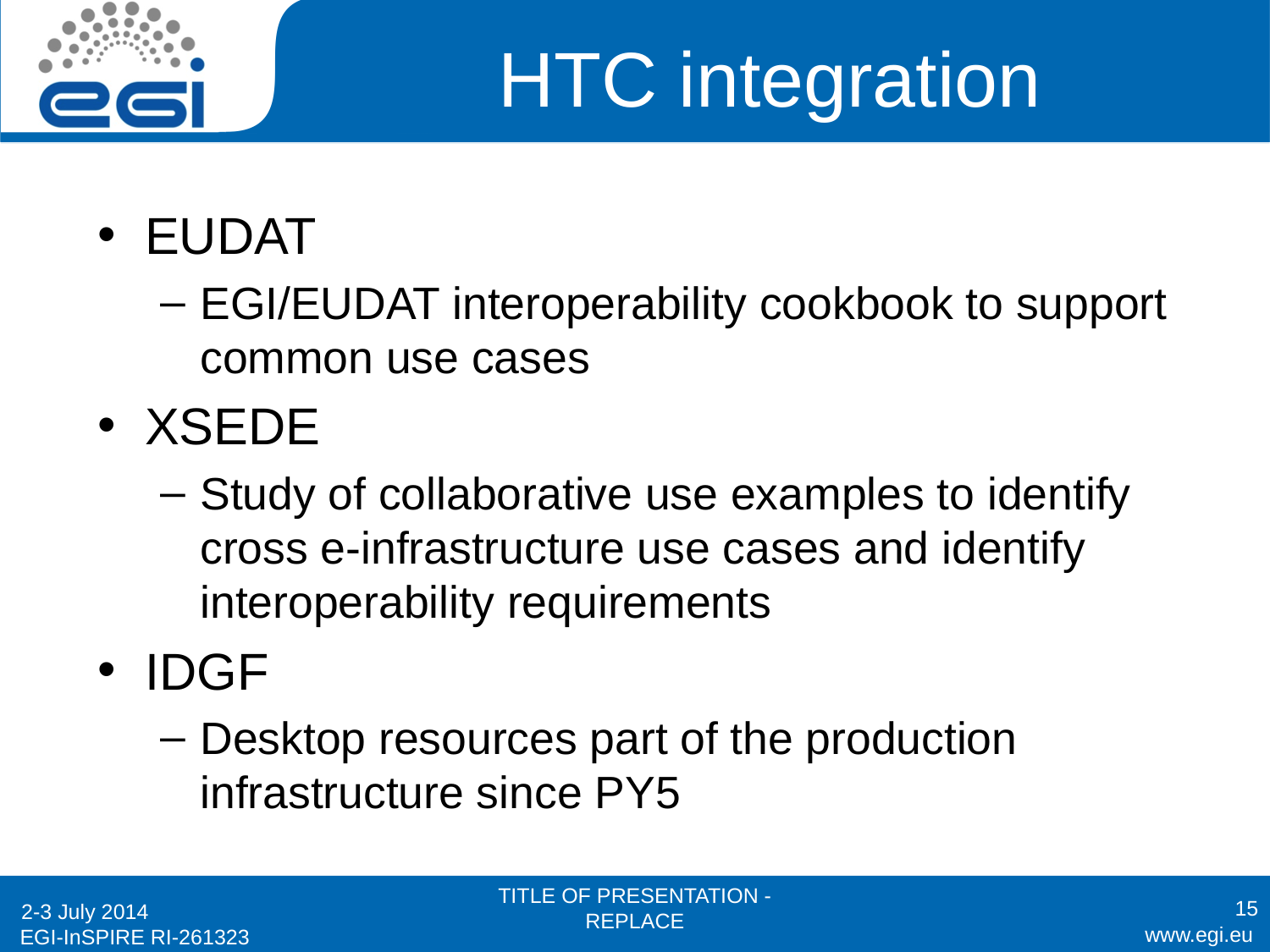

# HTC integration
EUDAT
EGI/EUDAT interoperability cookbook to support common use cases
XSEDE
Study of collaborative use examples to identify cross e-infrastructure use cases and identify interoperability requirements
IDGF
Desktop resources part of the production infrastructure since PY5

TITLE OF PRESENTATION - REPLACE
15
2-3 July 2014